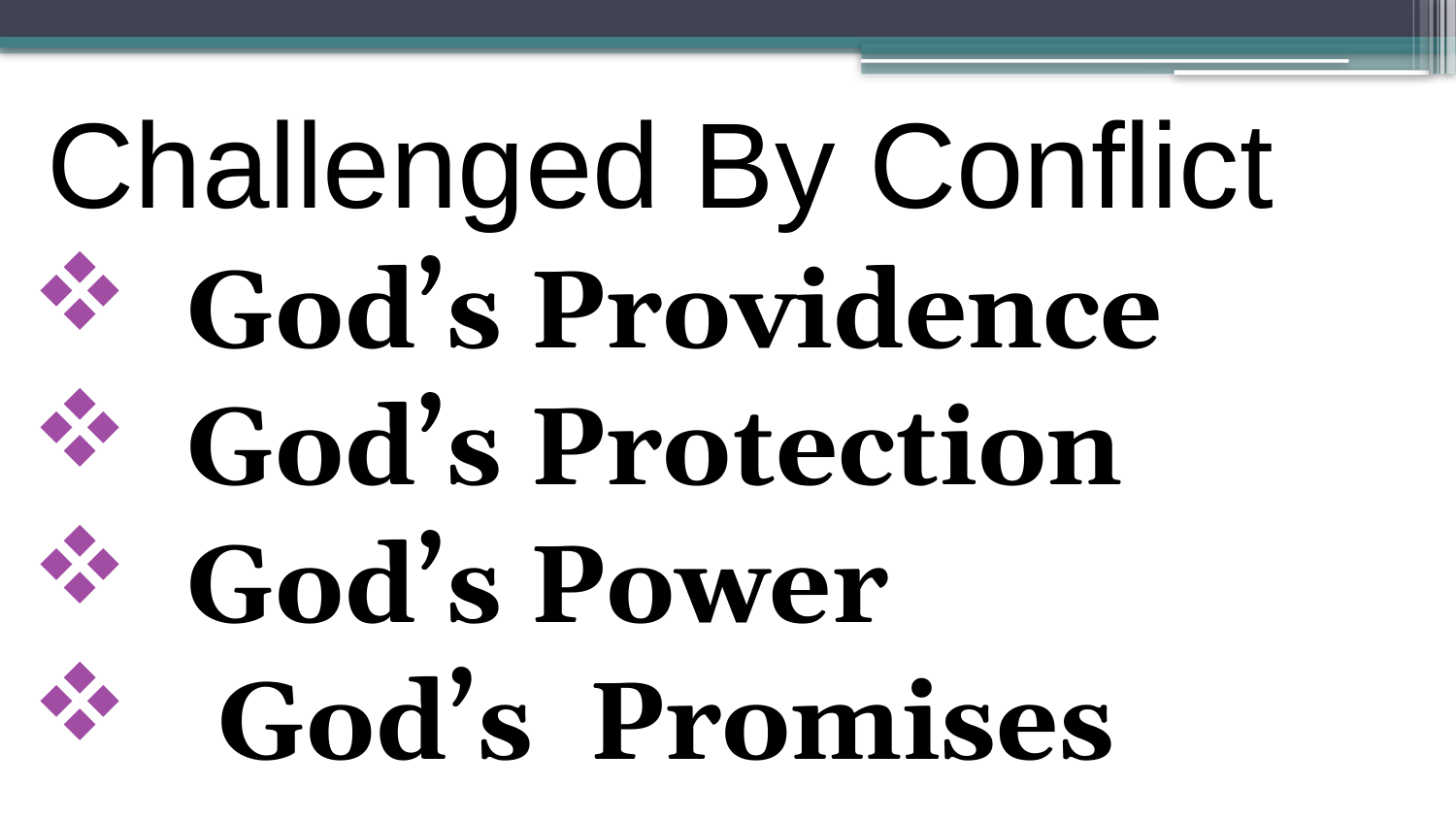

Challenged By Conflict
  God’s Providence
  God’s Protection
  God’s Power
 	God’s  Promises